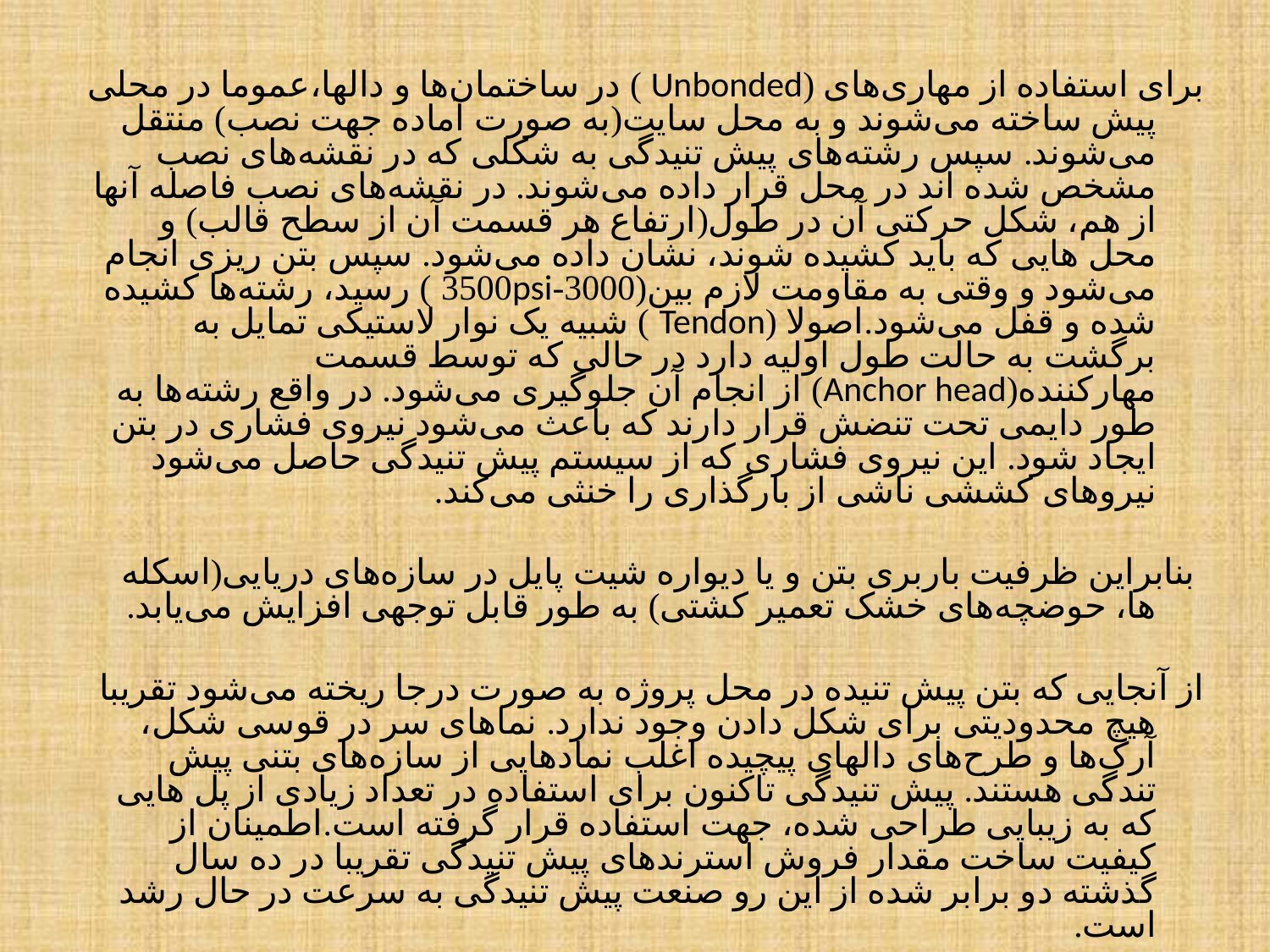

برای استفاده از مهاری‌های (Unbonded ) در ساختمان‌ها و دالها،عموما در محلی پیش ساخته می‌شوند و به محل سایت(به صورت آماده جهت نصب) منتقل می‌شوند. سپس رشته‌های پیش تنیدگی به شکلی که در نقشه‌های نصب مشخص شده اند در محل قرار داده می‌شوند. در نقشه‌های نصب فاصله آنها از هم، شکل حرکتی آن در طول(ارتفاع هر قسمت آن از سطح قالب) و محل هایی که باید کشیده شوند، نشان داده می‌شود. سپس بتن ریزی انجام می‌شود و وقتی به مقاومت لازم بین(3000-3500psi ) رسید، رشته‌ها کشیده شده و قفل می‌شود.اصولا (Tendon ) شبیه یک نوار لاستیکی تمایل به برگشت به حالت طول اولیه دارد در حالی که توسط قسمت مهارکننده(Anchor head) از انجام آن جلوگیری می‌شود. در واقع رشته‌ها به طور دایمی تحت تنضش قرار دارند که باعث می‌شود نیروی فشاری در بتن ایجاد شود. این نیروی فشاری که از سیستم پیش تنیدگی حاصل می‌شود نیروهای کششی ناشی از بارگذاری را خنثی می‌کند.

 بنابراین ظرفیت باربری بتن و یا دیواره شیت پایل در سازه‌های دریایی(اسکله ها، حوضچه‌های خشک تعمیر کشتی) به طور قابل توجهی افزایش می‌یابد.

از آنجایی که بتن پیش تنیده در محل پروژه به صورت درجا ریخته می‌شود تقریبا هیچ محدودیتی برای شکل دادن وجود ندارد. نماهای سر در قوسی شکل، آرک‌ها و طرح‌های دالهای پیچیده اغلب نمادهایی از سازه‌های بتنی پیش تندگی هستند. پیش تنیدگی تاکنون برای استفاده در تعداد زیادی از پل هایی که به زیبایی طراحی شده، جهت استفاده قرار گرفته است.اطمینان از کیفیت ساخت مقدار فروش استرندهای پیش تنیدگی تقریبا در ده سال گذشته دو برابر شده از این رو صنعت پیش تنیدگی به سرعت در حال رشد است.